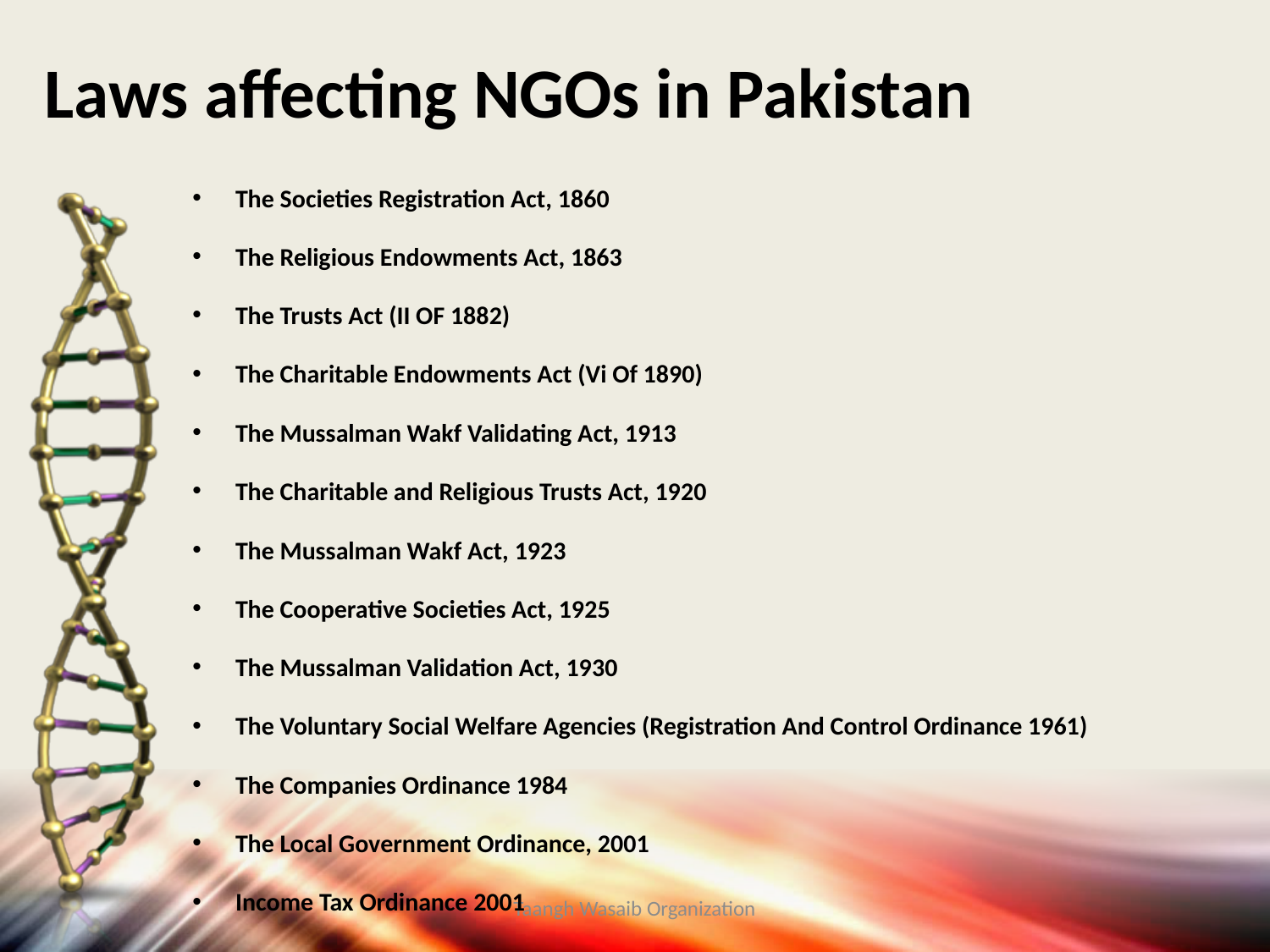

# Laws affecting NGOs in Pakistan
The Societies Registration Act, 1860

The Religious Endowments Act, 1863

The Trusts Act (II OF 1882)

The Charitable Endowments Act (Vi Of 1890)

The Mussalman Wakf Validating Act, 1913

The Charitable and Religious Trusts Act, 1920

The Mussalman Wakf Act, 1923

The Cooperative Societies Act, 1925

The Mussalman Validation Act, 1930

The Voluntary Social Welfare Agencies (Registration And Control Ordinance 1961)

The Companies Ordinance 1984

The Local Government Ordinance, 2001

Income Tax Ordinance 2001

Taangh Wasaib Organization